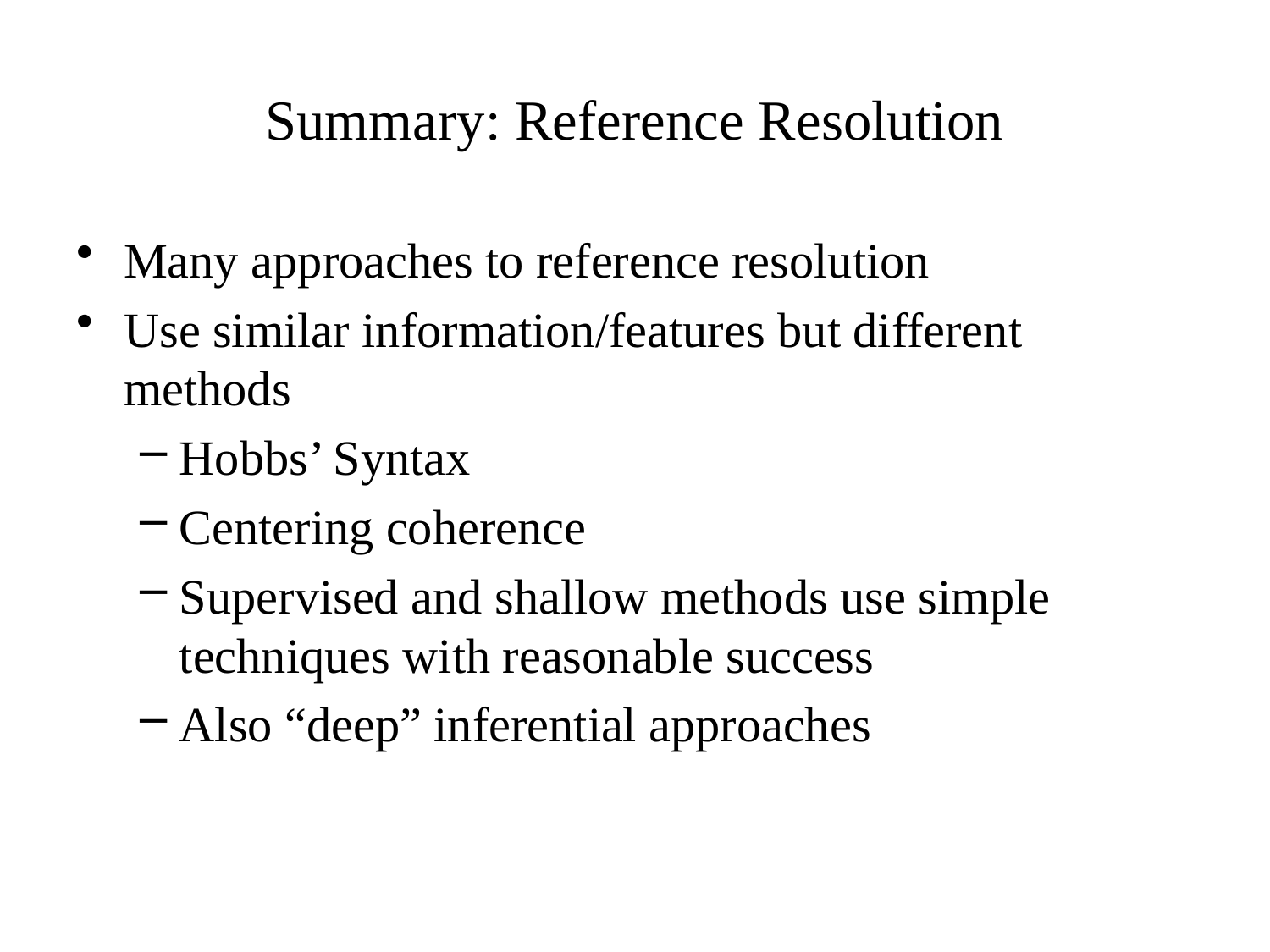

# Summary: Reference Resolution
Many approaches to reference resolution
Use similar information/features but different methods
Hobbs’ Syntax
Centering coherence
Supervised and shallow methods use simple techniques with reasonable success
Also “deep” inferential approaches